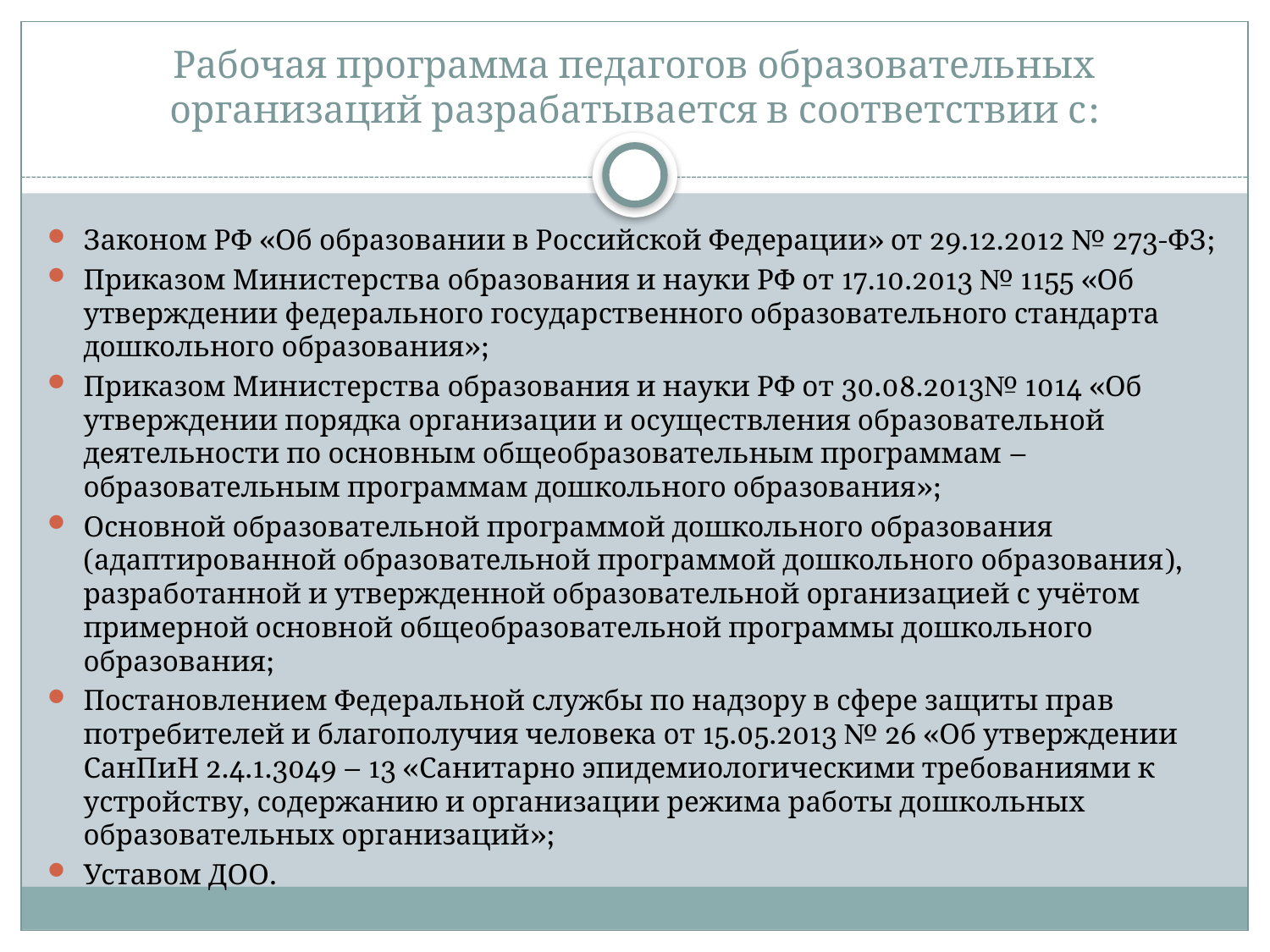

# Рабочая программа педагогов образовательных организаций разрабатывается в соответствии с:
Законом РФ «Об образовании в Российской Федерации» от 29.12.2012 № 273-ФЗ;
Приказом Министерства образования и науки РФ от 17.10.2013 № 1155 «Об утверждении федерального государственного образовательного стандарта дошкольного образования»;
Приказом Министерства образования и науки РФ от 30.08.2013№ 1014 «Об утверждении порядка организации и осуществления образовательной деятельности по основным общеобразовательным программам – образовательным программам дошкольного образования»;
Основной образовательной программой дошкольного образования (адаптированной образовательной программой дошкольного образования), разработанной и утвержденной образовательной организацией с учётом примерной основной общеобразовательной программы дошкольного образования;
Постановлением Федеральной службы по надзору в сфере защиты прав потребителей и благополучия человека от 15.05.2013 № 26 «Об утверждении СанПиН 2.4.1.3049 – 13 «Санитарно эпидемиологическими требованиями к устройству, содержанию и организации режима работы дошкольных образовательных организаций»;
Уставом ДОО.